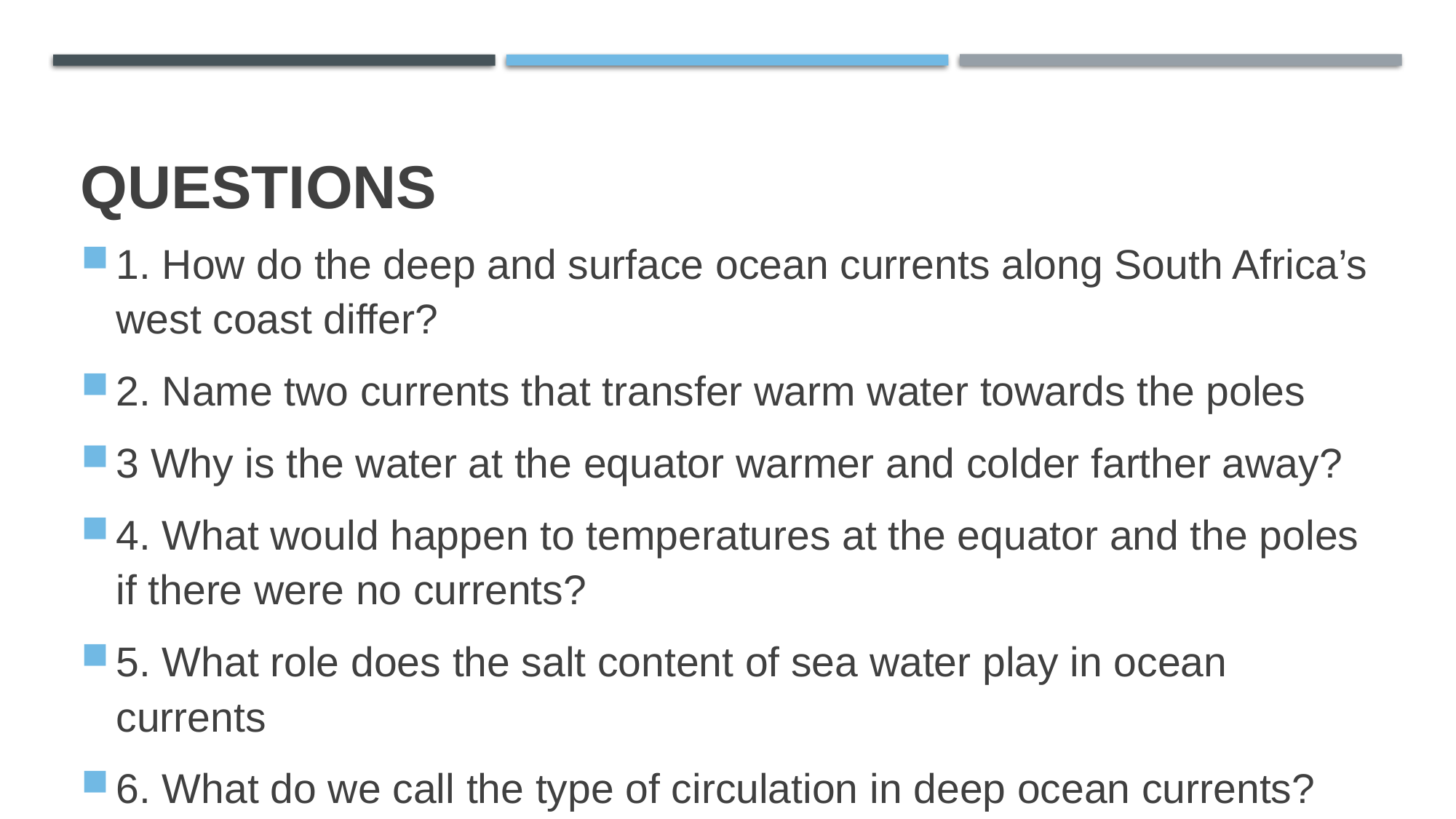

# questions
1. How do the deep and surface ocean currents along South Africa’s west coast differ?
2. Name two currents that transfer warm water towards the poles
3 Why is the water at the equator warmer and colder farther away?
4. What would happen to temperatures at the equator and the poles if there were no currents?
5. What role does the salt content of sea water play in ocean currents
6. What do we call the type of circulation in deep ocean currents?